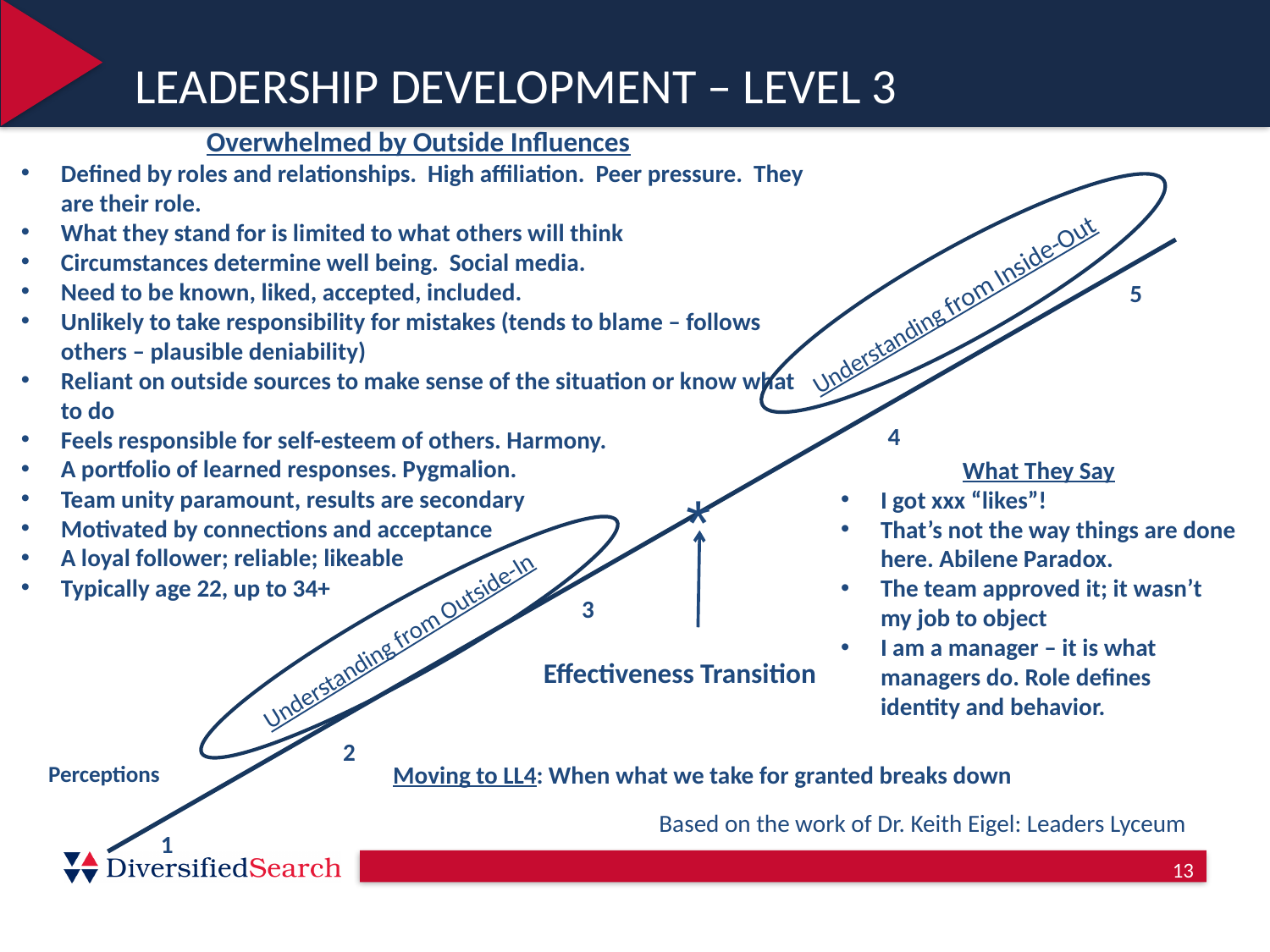

LEADERSHIP DEVELOPMENT – LEVEL 3
Overwhelmed by Outside Influences
Defined by roles and relationships.  High affiliation.  Peer pressure.  They are their role.
What they stand for is limited to what others will think
Circumstances determine well being.  Social media.
Need to be known, liked, accepted, included.
Unlikely to take responsibility for mistakes (tends to blame – follows others – plausible deniability)
Reliant on outside sources to make sense of the situation or know what to do
Feels responsible for self-esteem of others. Harmony.
A portfolio of learned responses. Pygmalion.
Team unity paramount, results are secondary
Motivated by connections and acceptance
A loyal follower; reliable; likeable
Typically age 22, up to 34+

5
Understanding from Inside-Out
4
What They Say
I got xxx “likes”!
That’s not the way things are done here. Abilene Paradox.
The team approved it; it wasn’t my job to object
I am a manager – it is what managers do. Role defines identity and behavior.
*
3

Understanding from Outside-In
Effectiveness Transition
2
Perceptions
Moving to LL4: When what we take for granted breaks down
Based on the work of Dr. Keith Eigel: Leaders Lyceum
1